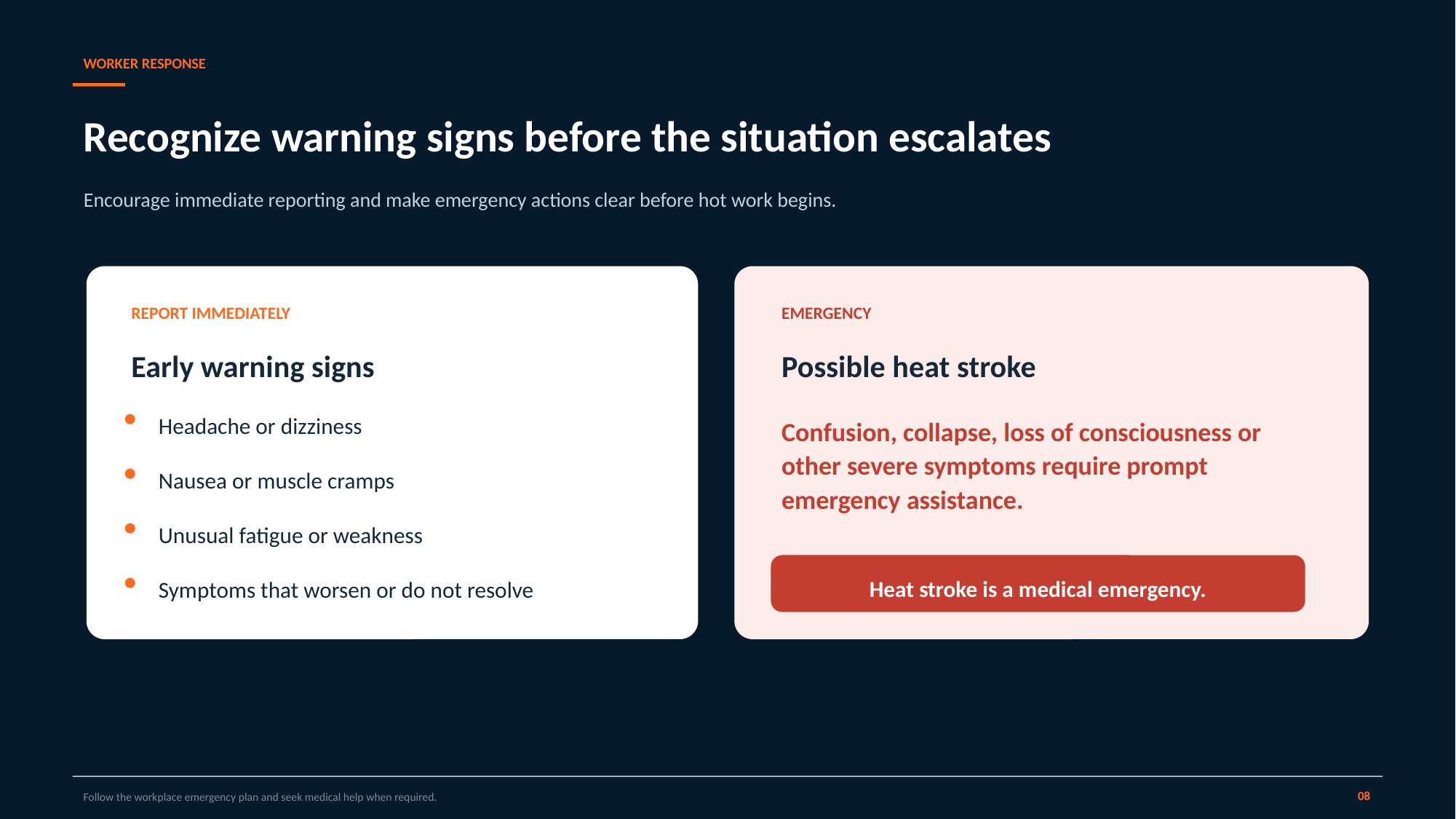

WORKER RESPONSE

Recognize warning signs before the situation escalates
Encourage immediate reporting and make emergency actions clear before hot work begins.

REPORT IMMEDIATELY
EMERGENCY
Early warning signs
Possible heat stroke
Headache or dizziness
Confusion, collapse, loss of consciousness or other severe symptoms require prompt emergency assistance.

Nausea or muscle cramps

Unusual fatigue or weakness

Heat stroke is a medical emergency.
Symptoms that worsen or do not resolve

08
Follow the workplace emergency plan and seek medical help when required.